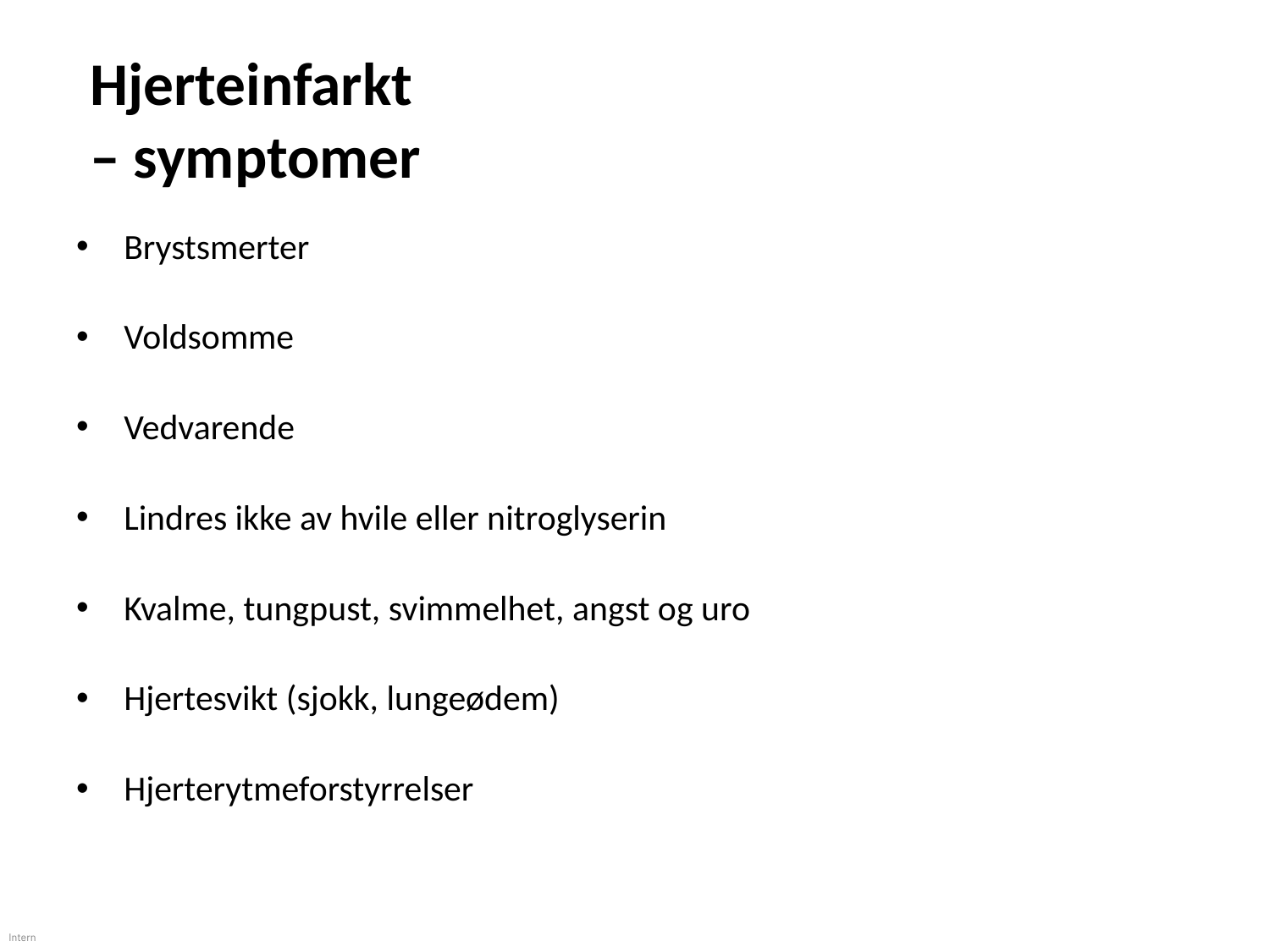

Hjerteinfarkt
 – symptomer
Brystsmerter

Voldsomme

Vedvarende

Lindres ikke av hvile eller nitroglyserin

Kvalme, tungpust, svimmelhet, angst og uro

Hjertesvikt (sjokk, lungeødem)

Hjerterytmeforstyrrelser